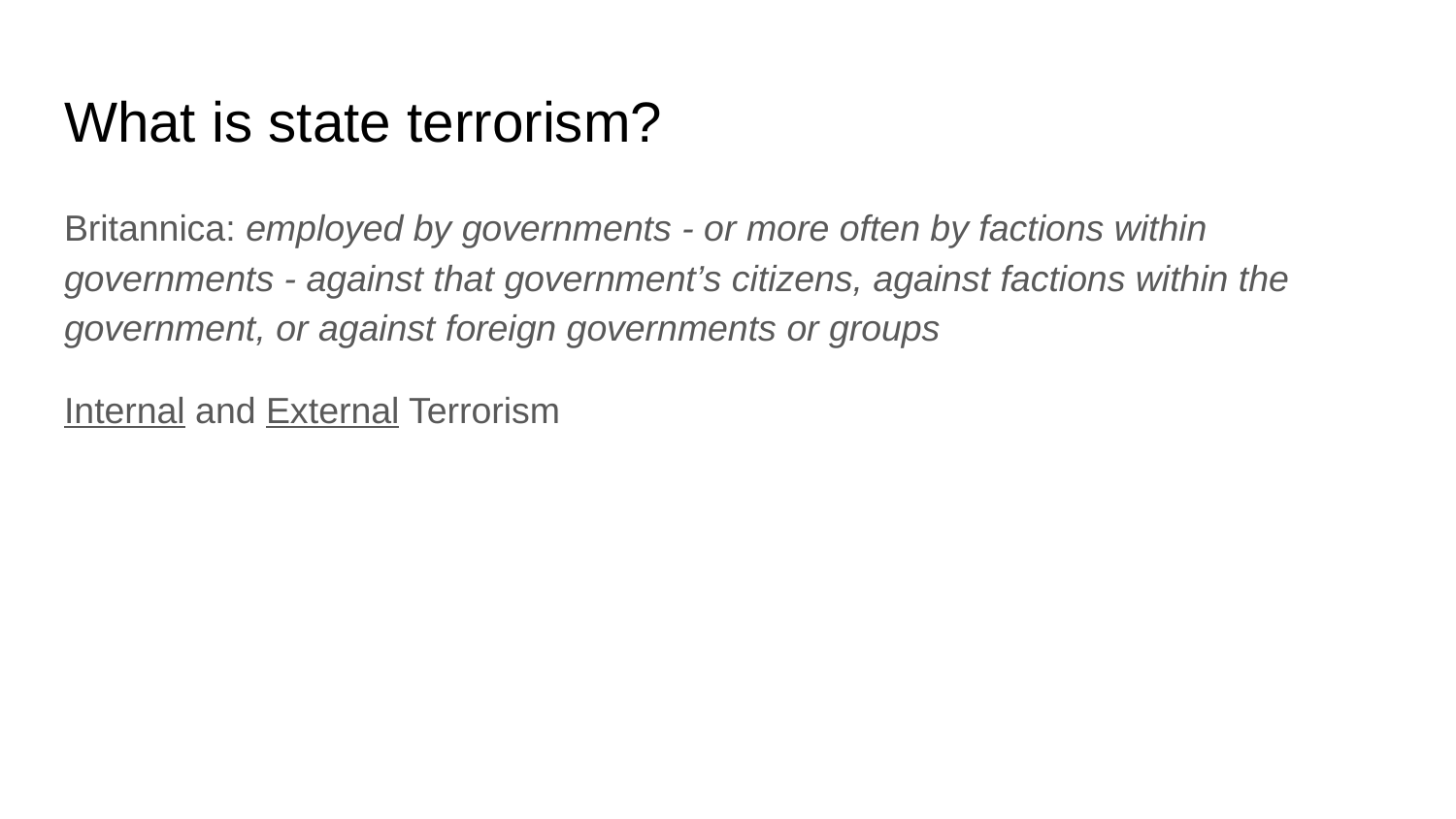

# What is state terrorism?
Britannica: employed by governments - or more often by factions within governments - against that government’s citizens, against factions within the government, or against foreign governments or groups
Internal and External Terrorism